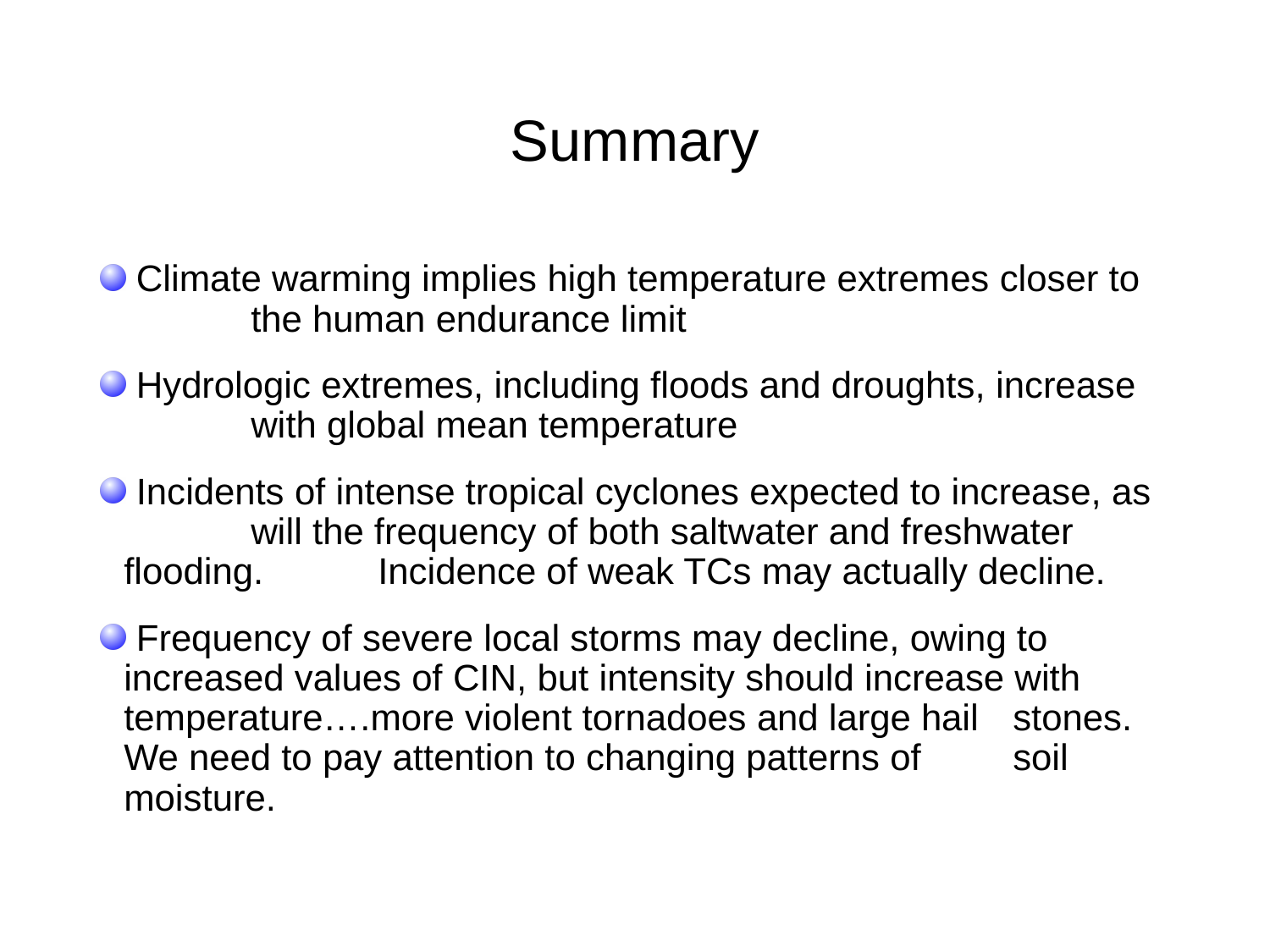

# Summary
 Climate warming implies high temperature extremes closer to 	the human endurance limit
 Hydrologic extremes, including floods and droughts, increase 	with global mean temperature
 Incidents of intense tropical cyclones expected to increase, as 	will the frequency of both saltwater and freshwater flooding. 	Incidence of weak TCs may actually decline.
 Frequency of severe local storms may decline, owing to 	increased values of CIN, but intensity should increase with 	temperature….more violent tornadoes and large hail 	stones. We need to pay attention to changing patterns of 	soil moisture.